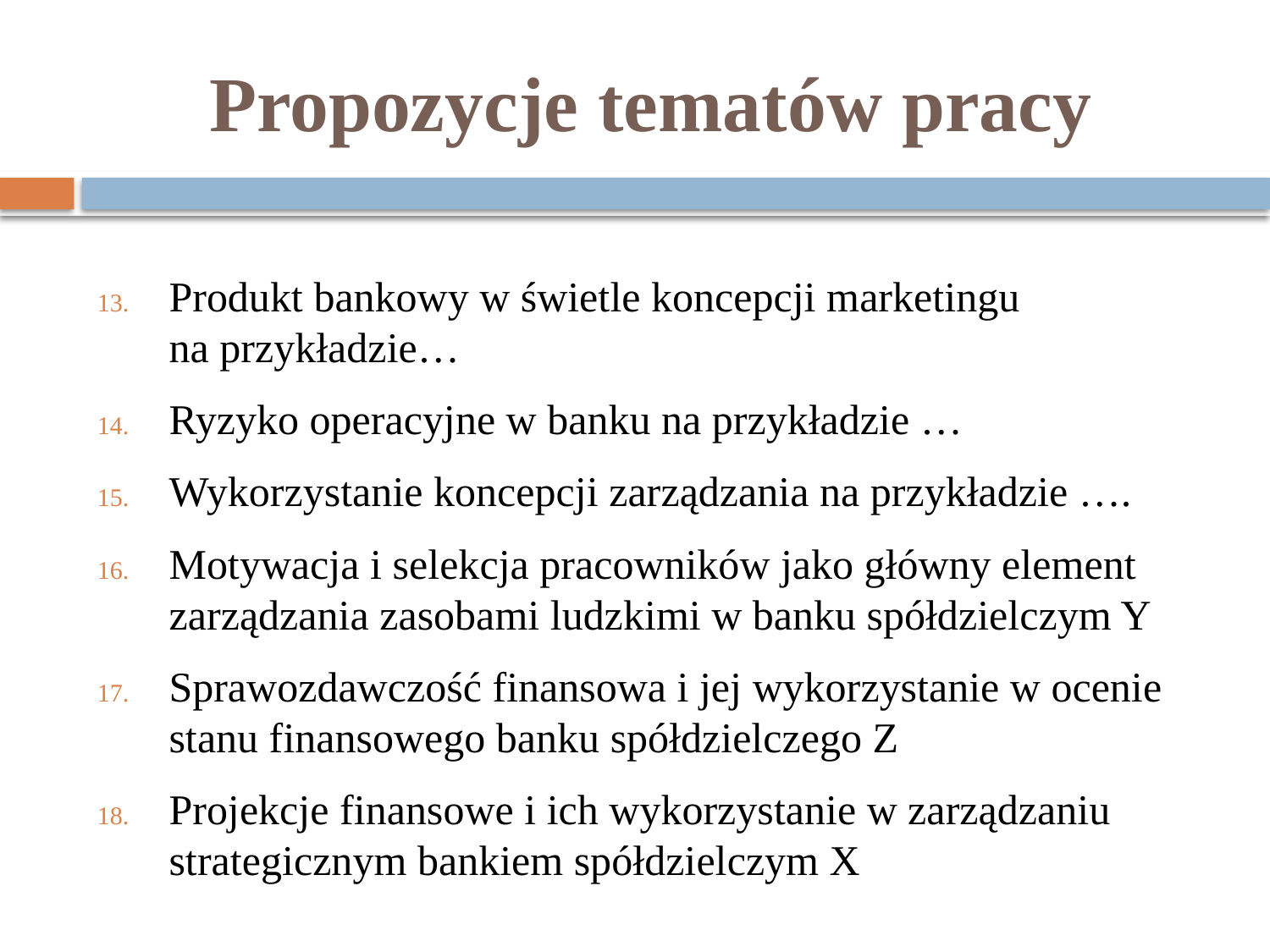

# Propozycje tematów pracy

Produkt bankowy w świetle koncepcji marketingu
na przykładzie…
Ryzyko operacyjne w banku na przykładzie …
Wykorzystanie koncepcji zarządzania na przykładzie ….
Motywacja i selekcja pracowników jako główny element zarządzania zasobami ludzkimi w banku spółdzielczym Y
Sprawozdawczość finansowa i jej wykorzystanie w ocenie stanu finansowego banku spółdzielczego Z
Projekcje finansowe i ich wykorzystanie w zarządzaniu strategicznym bankiem spółdzielczym X